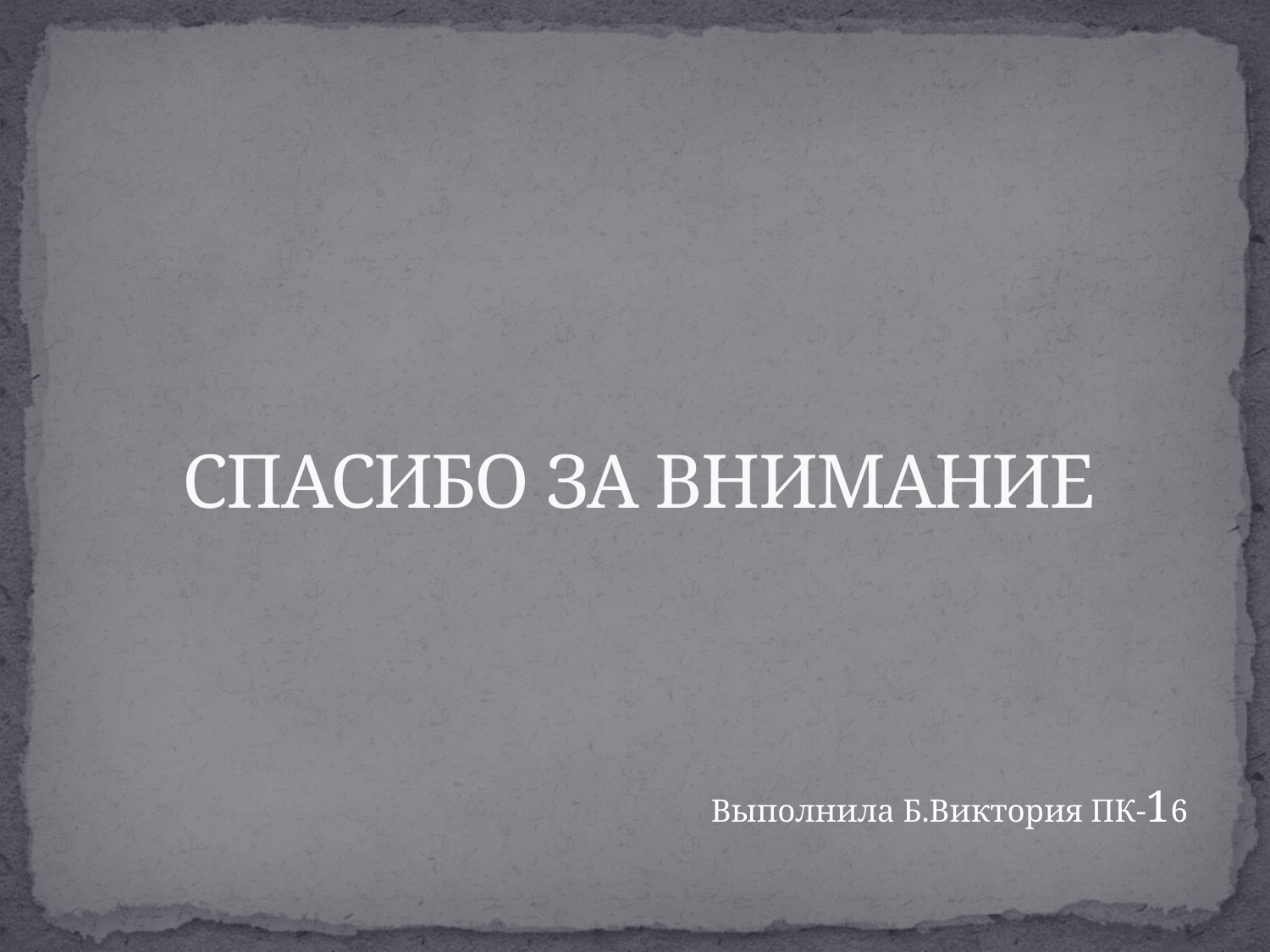

# СПАСИБО ЗА ВНИМАНИЕ
Выполнила Б.Виктория ПК-16